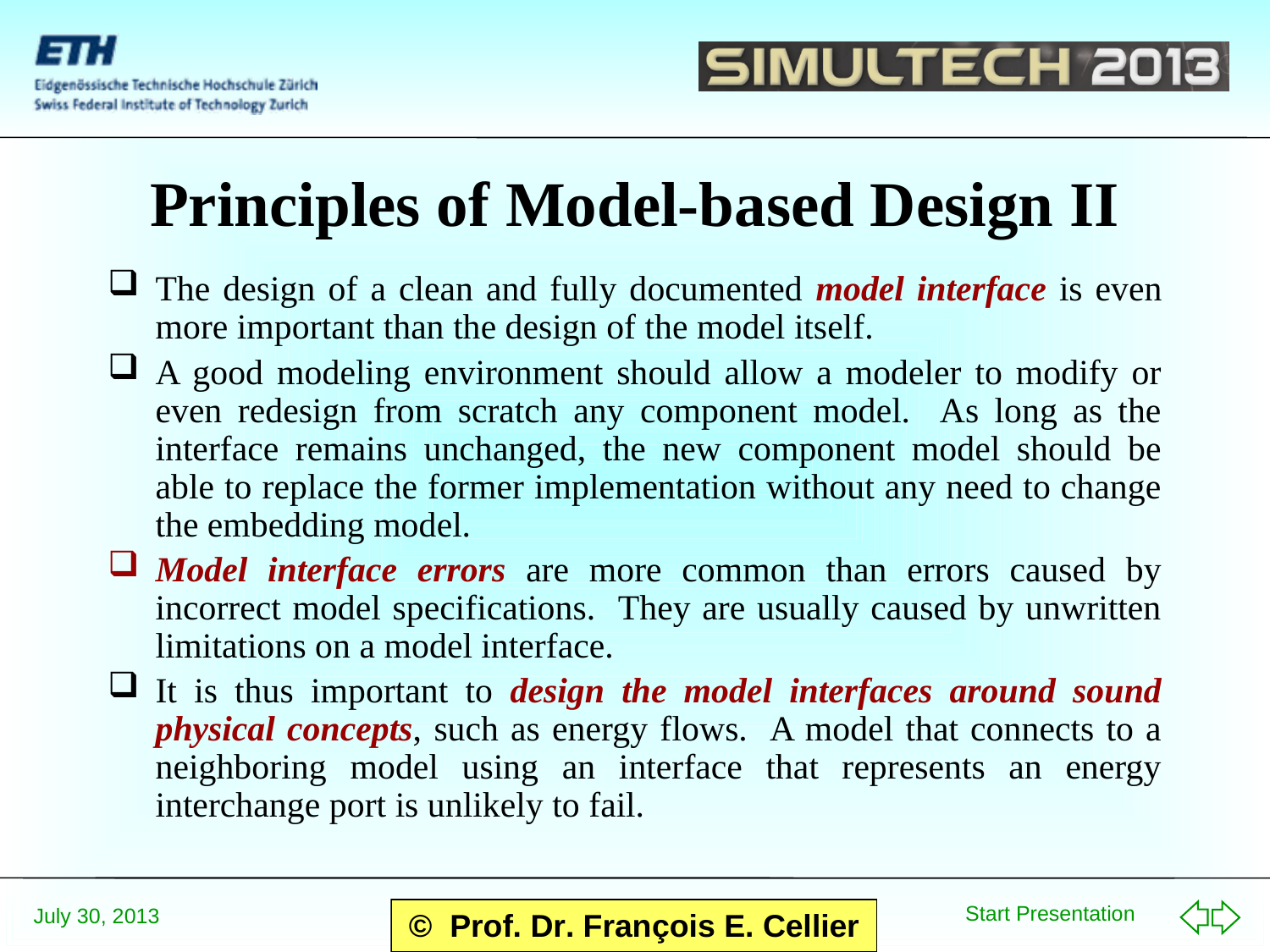

# Principles of Model-based Design II
The design of a clean and fully documented model interface is even more important than the design of the model itself.
A good modeling environment should allow a modeler to modify or even redesign from scratch any component model.  As long as the interface remains unchanged, the new component model should be able to replace the former implementation without any need to change the embedding model.
Model interface errors are more common than errors caused by incorrect model specifications.  They are usually caused by unwritten limitations on a model interface.
It is thus important to design the model interfaces around sound physical concepts, such as energy flows.  A model that connects to a neighboring model using an interface that represents an energy interchange port is unlikely to fail.